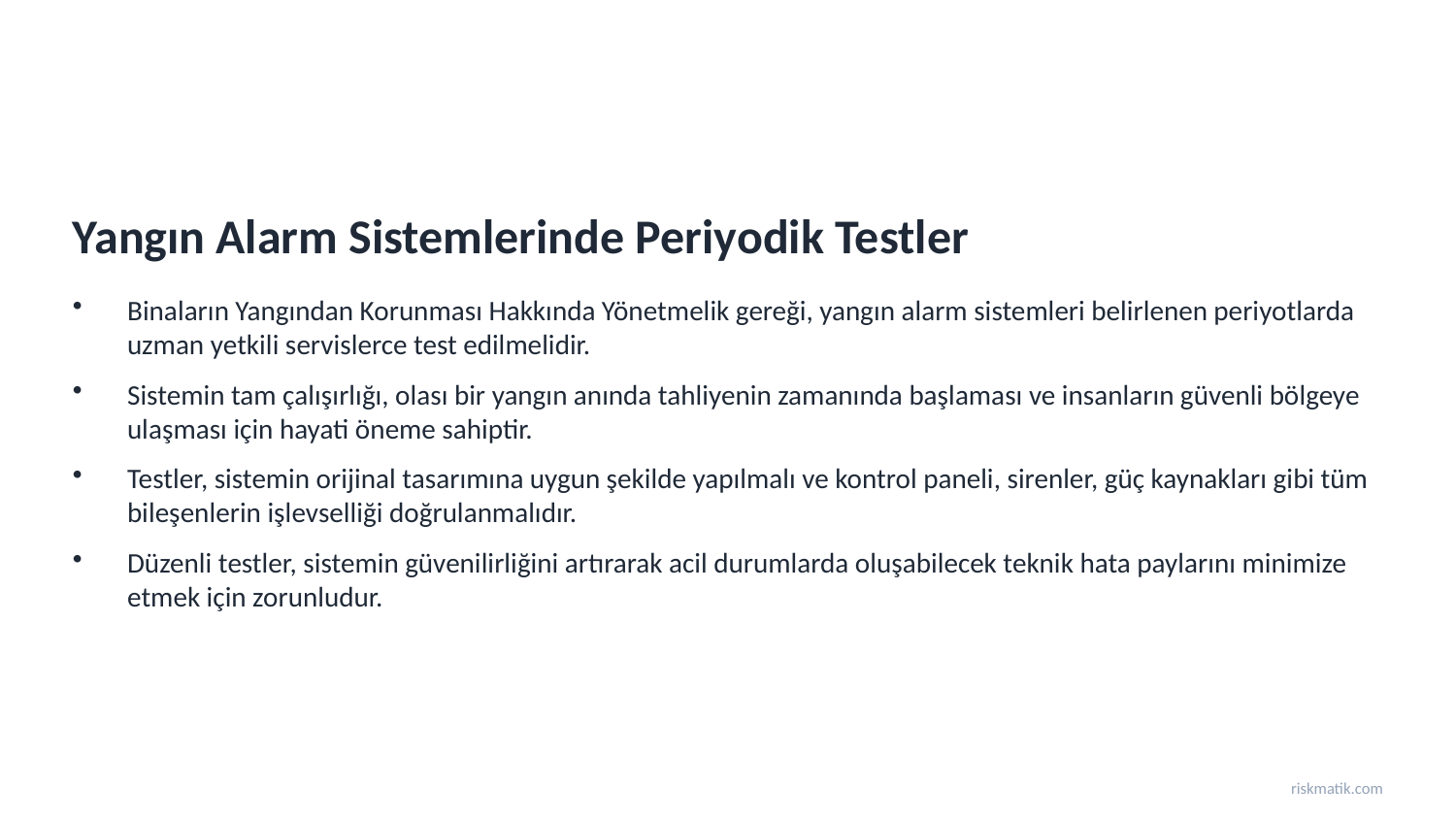

Yangın Alarm Sistemlerinde Periyodik Testler
Binaların Yangından Korunması Hakkında Yönetmelik gereği, yangın alarm sistemleri belirlenen periyotlarda uzman yetkili servislerce test edilmelidir.
Sistemin tam çalışırlığı, olası bir yangın anında tahliyenin zamanında başlaması ve insanların güvenli bölgeye ulaşması için hayati öneme sahiptir.
Testler, sistemin orijinal tasarımına uygun şekilde yapılmalı ve kontrol paneli, sirenler, güç kaynakları gibi tüm bileşenlerin işlevselliği doğrulanmalıdır.
Düzenli testler, sistemin güvenilirliğini artırarak acil durumlarda oluşabilecek teknik hata paylarını minimize etmek için zorunludur.
riskmatik.com